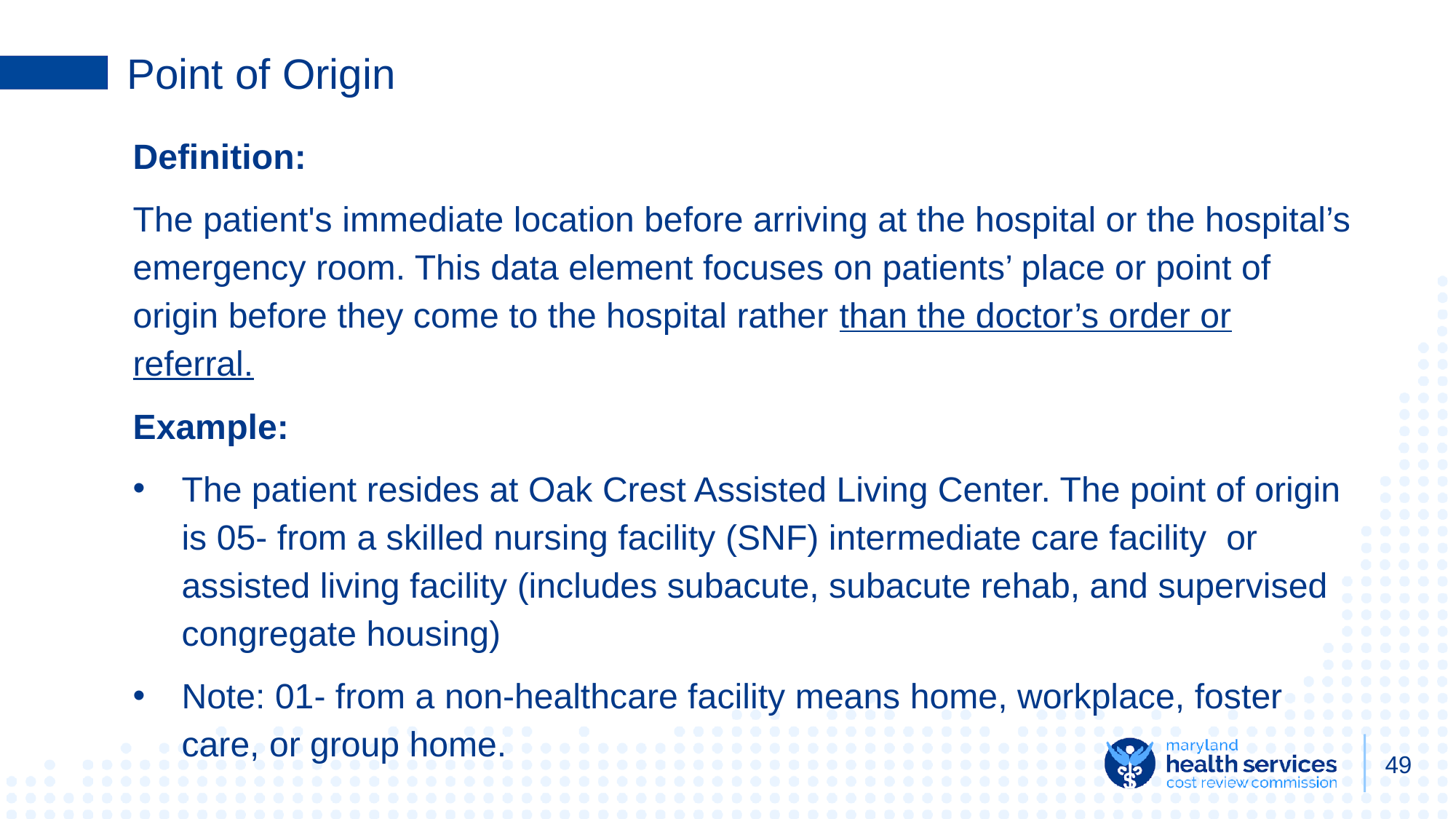

# Point of Origin
Definition:
The patient's immediate location before arriving at the hospital or the hospital’s emergency room. This data element focuses on patients’ place or point of origin before they come to the hospital rather than the doctor’s order or referral.
Example:
The patient resides at Oak Crest Assisted Living Center. The point of origin is 05- from a skilled nursing facility (SNF) intermediate care facility  or assisted living facility (includes subacute, subacute rehab, and supervised congregate housing)
Note: 01- from a non-healthcare facility means home, workplace, foster care, or group home.
49